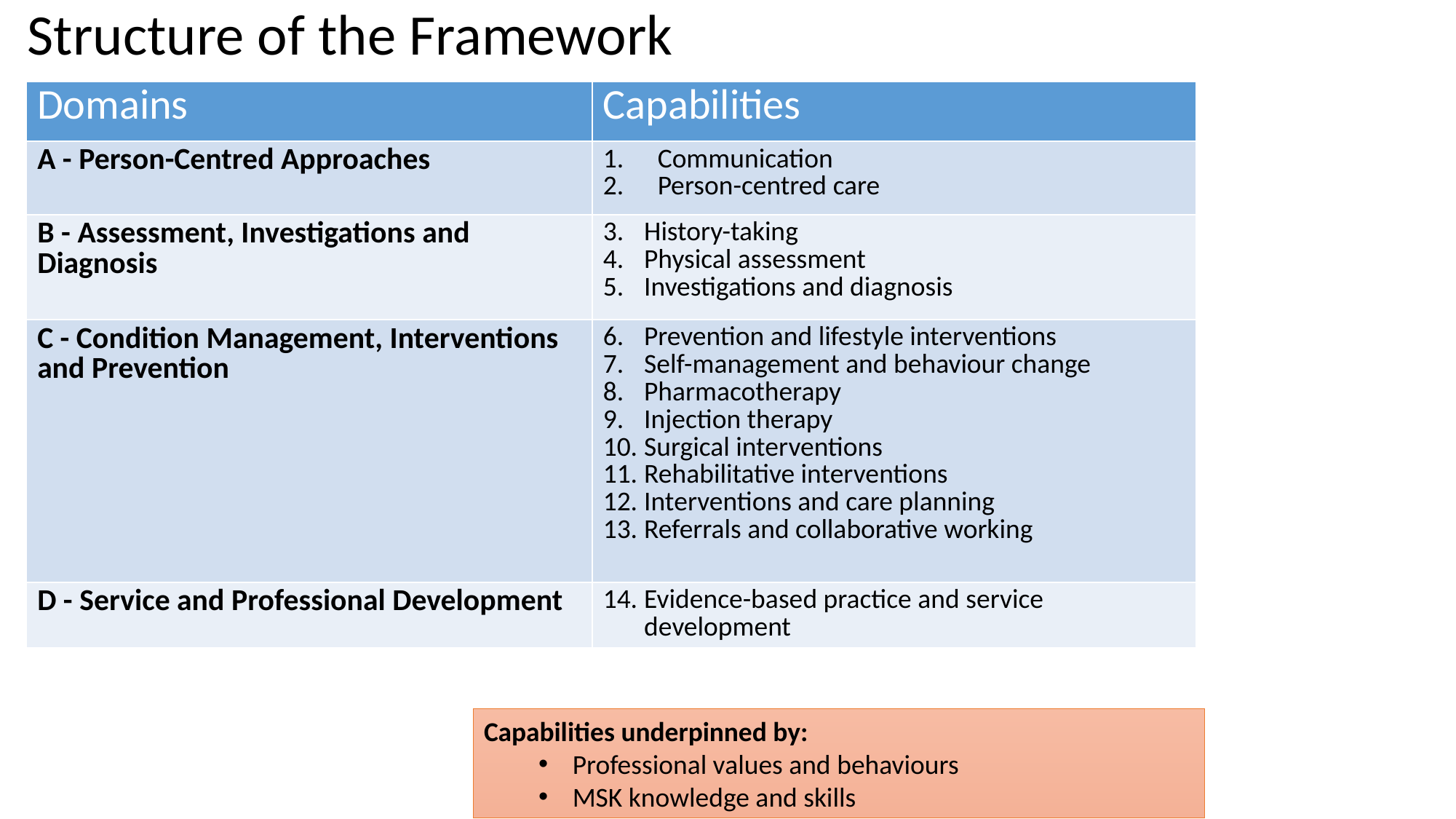

# Structure of the Framework
| Domains | Capabilities |
| --- | --- |
| A - Person-Centred Approaches | Communication Person-centred care |
| B - Assessment, Investigations and Diagnosis | History-taking Physical assessment Investigations and diagnosis |
| C - Condition Management, Interventions and Prevention | Prevention and lifestyle interventions Self-management and behaviour change Pharmacotherapy Injection therapy Surgical interventions Rehabilitative interventions Interventions and care planning Referrals and collaborative working |
| D - Service and Professional Development | Evidence-based practice and service development |
Capabilities underpinned by:
Professional values and behaviours
MSK knowledge and skills